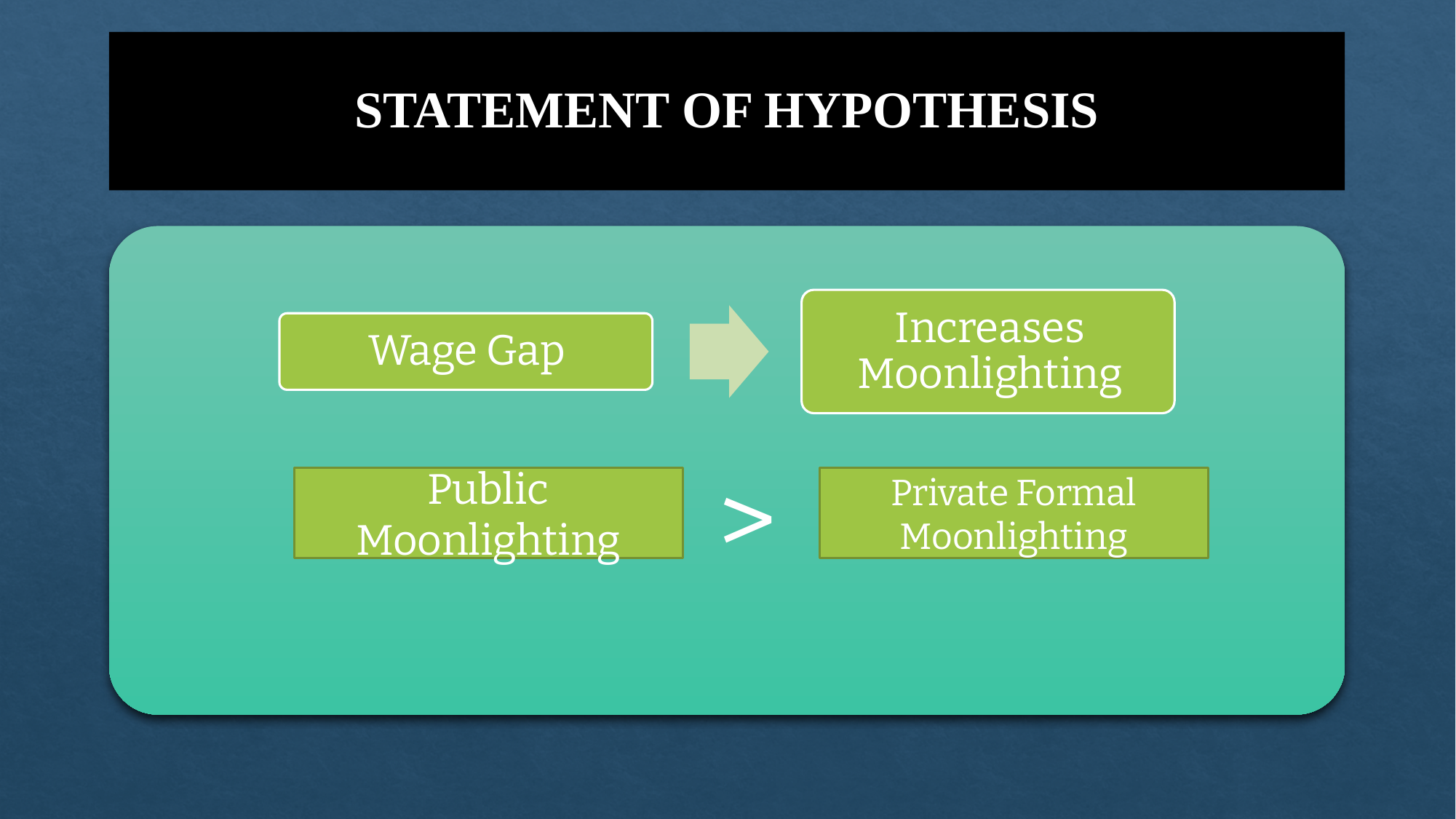

# Statement of Hypothesis
Wage Gap

Increases Moonlighting

  >
Private Formal Moonlighting
Public Moonlighting